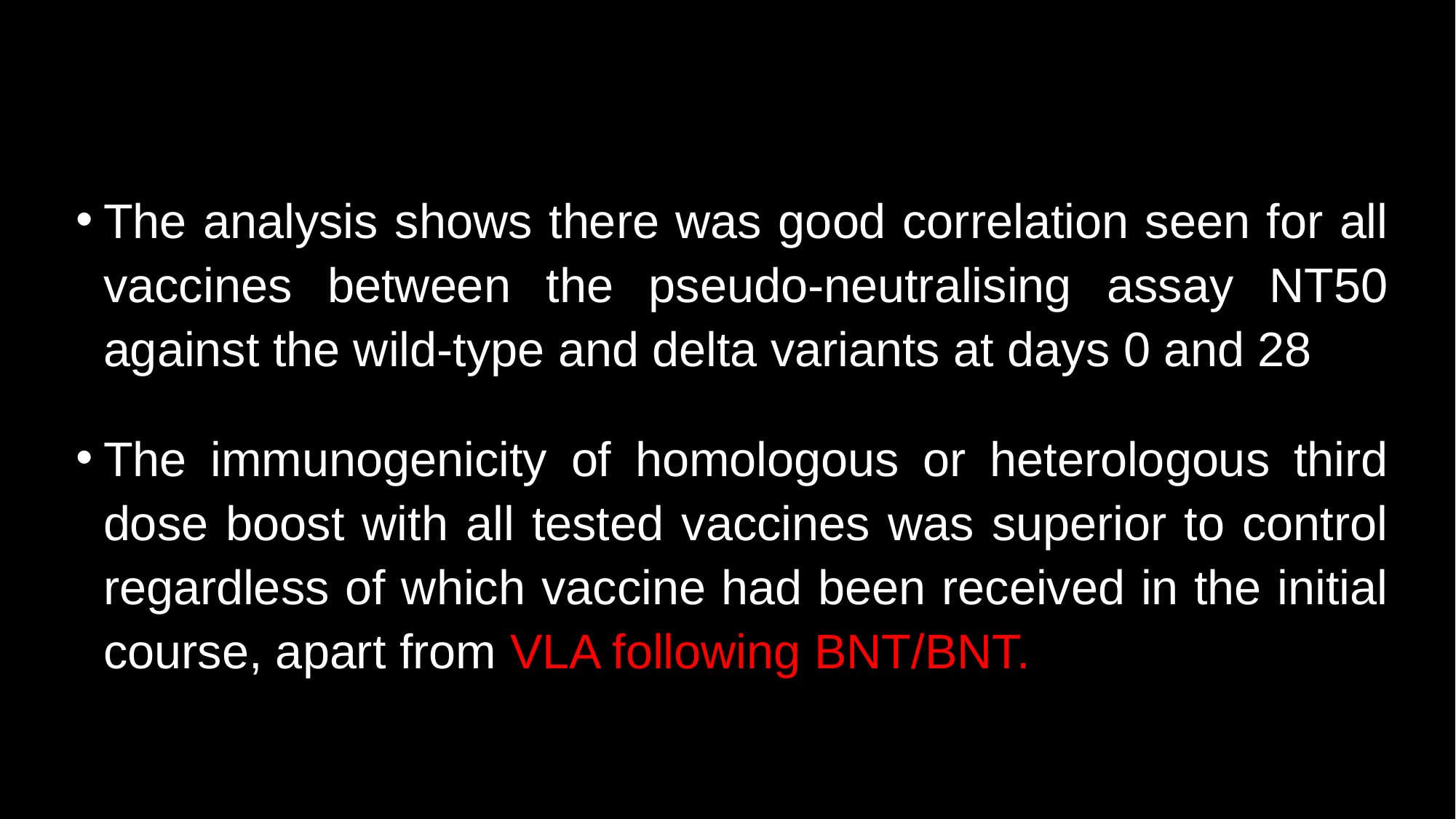

The analysis shows there was good correlation seen for all vaccines between the pseudo-neutralising assay NT50 against the wild-type and delta variants at days 0 and 28
The immunogenicity of homologous or heterologous third dose boost with all tested vaccines was superior to control regardless of which vaccine had been received in the initial course, apart from VLA following BNT/BNT.